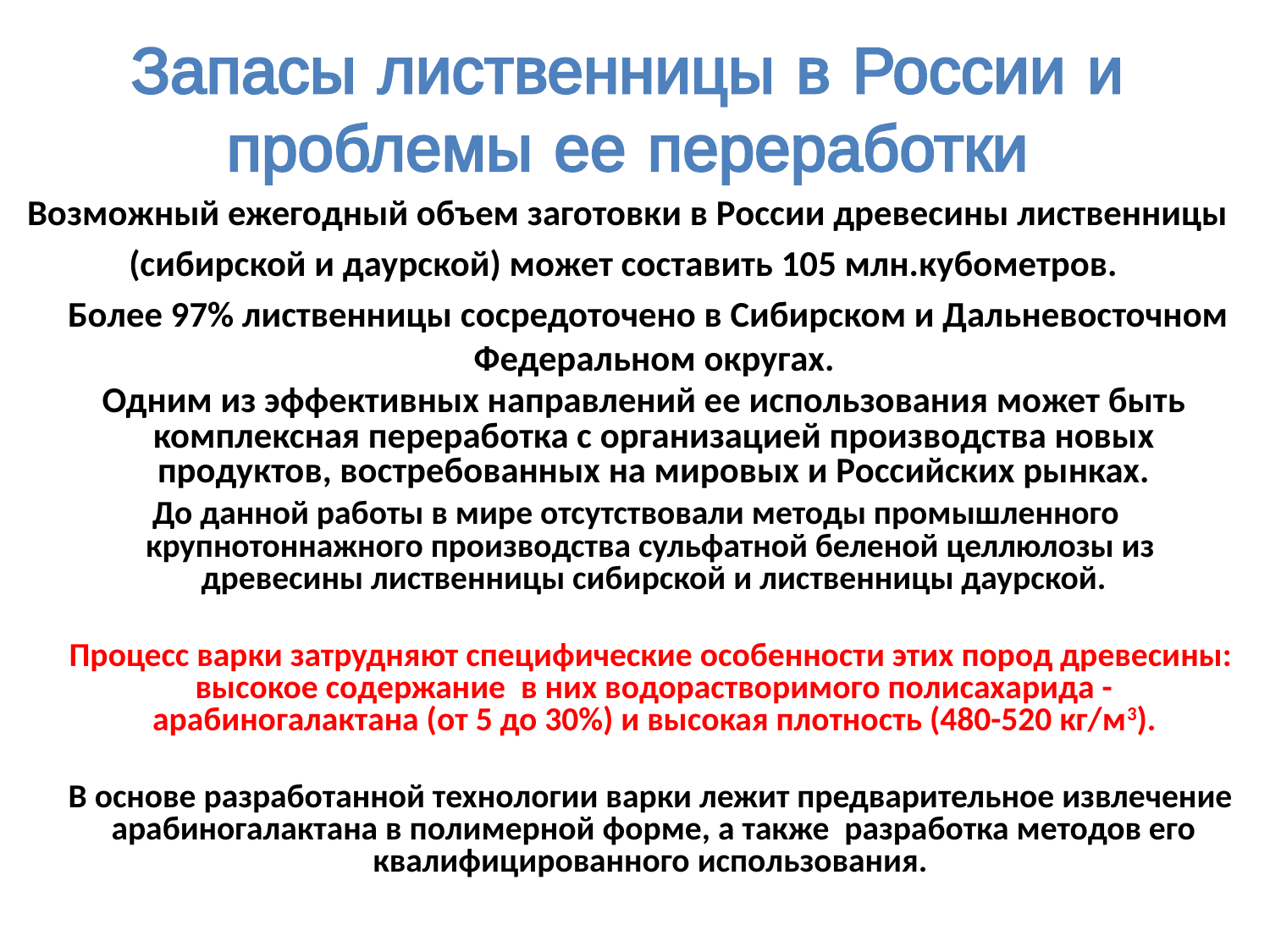

Запасы лиственницы в России и проблемы ее переработки
Возможный ежегодный объем заготовки в России древесины лиственницы
(сибирской и даурской) может составить 105 млн.кубометров.
    Более 97% лиственницы сосредоточено в Сибирском и Дальневосточном Федеральном округах.
   Одним из эффективных направлений ее использования может быть комплексная переработка с организацией производства новых продуктов, востребованных на мировых и Российских рынках.
 До данной работы в мире отсутствовали методы промышленного крупнотоннажного производства сульфатной беленой целлюлозы из  древесины лиственницы сибирской и лиственницы даурской.

     Процесс варки затрудняют специфические особенности этих пород древесины: высокое содержание  в них водорастворимого полисахарида - арабиногалактана (от 5 до 30%) и высокая плотность (480-520 кг/м3).

     В основе разработанной технологии варки лежит предварительное извлечение арабиногалактана в полимерной форме, а также  разработка методов его квалифицированного использования.